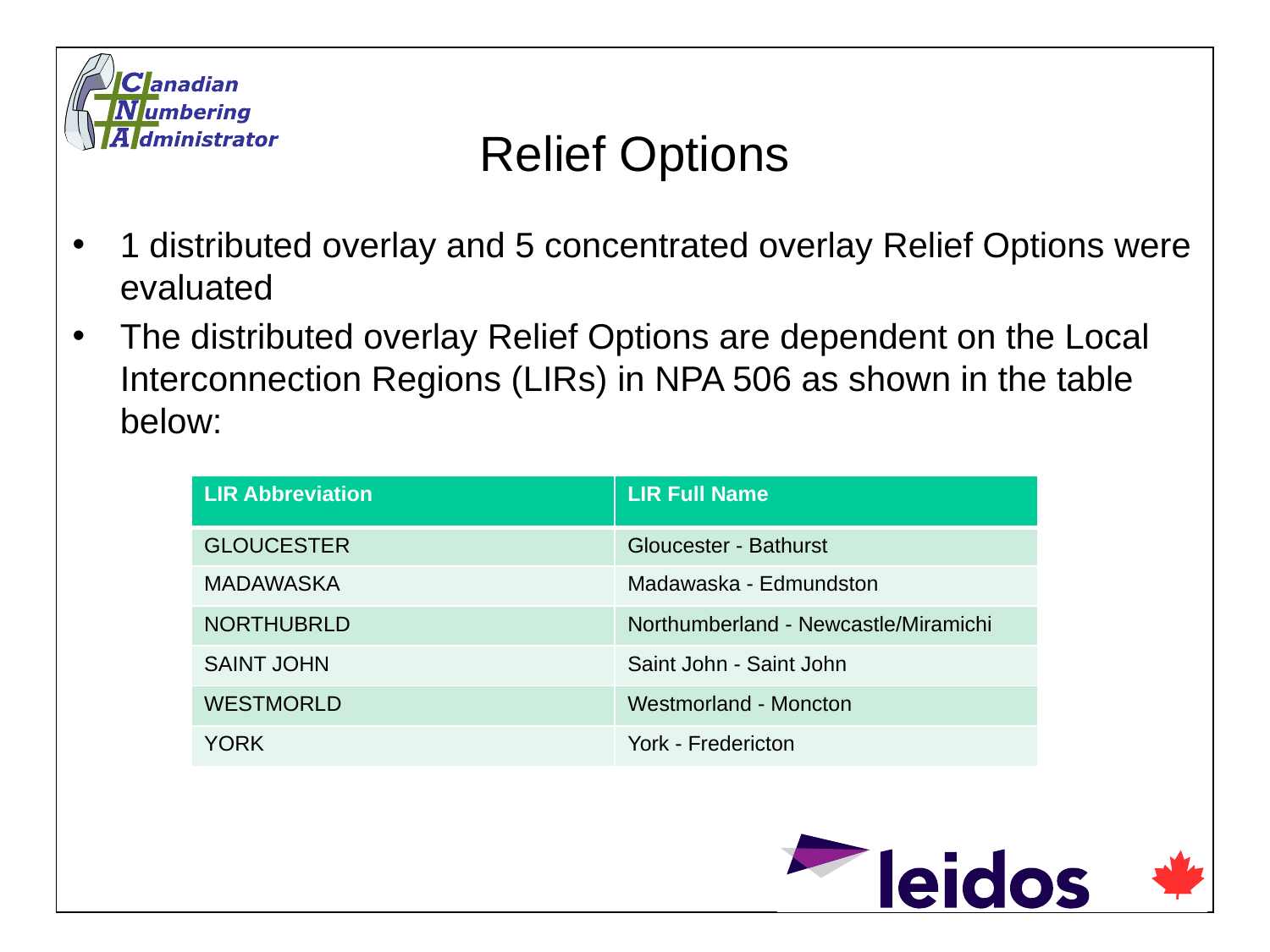

Relief Options
1 distributed overlay and 5 concentrated overlay Relief Options were evaluated
The distributed overlay Relief Options are dependent on the Local Interconnection Regions (LIRs) in NPA 506 as shown in the table below:
| LIR Abbreviation | LIR Full Name |
| --- | --- |
| GLOUCESTER | Gloucester - Bathurst |
| MADAWASKA | Madawaska - Edmundston |
| NORTHUBRLD | Northumberland - Newcastle/Miramichi |
| SAINT JOHN | Saint John - Saint John |
| WESTMORLD | Westmorland - Moncton |
| YORK | York - Fredericton |